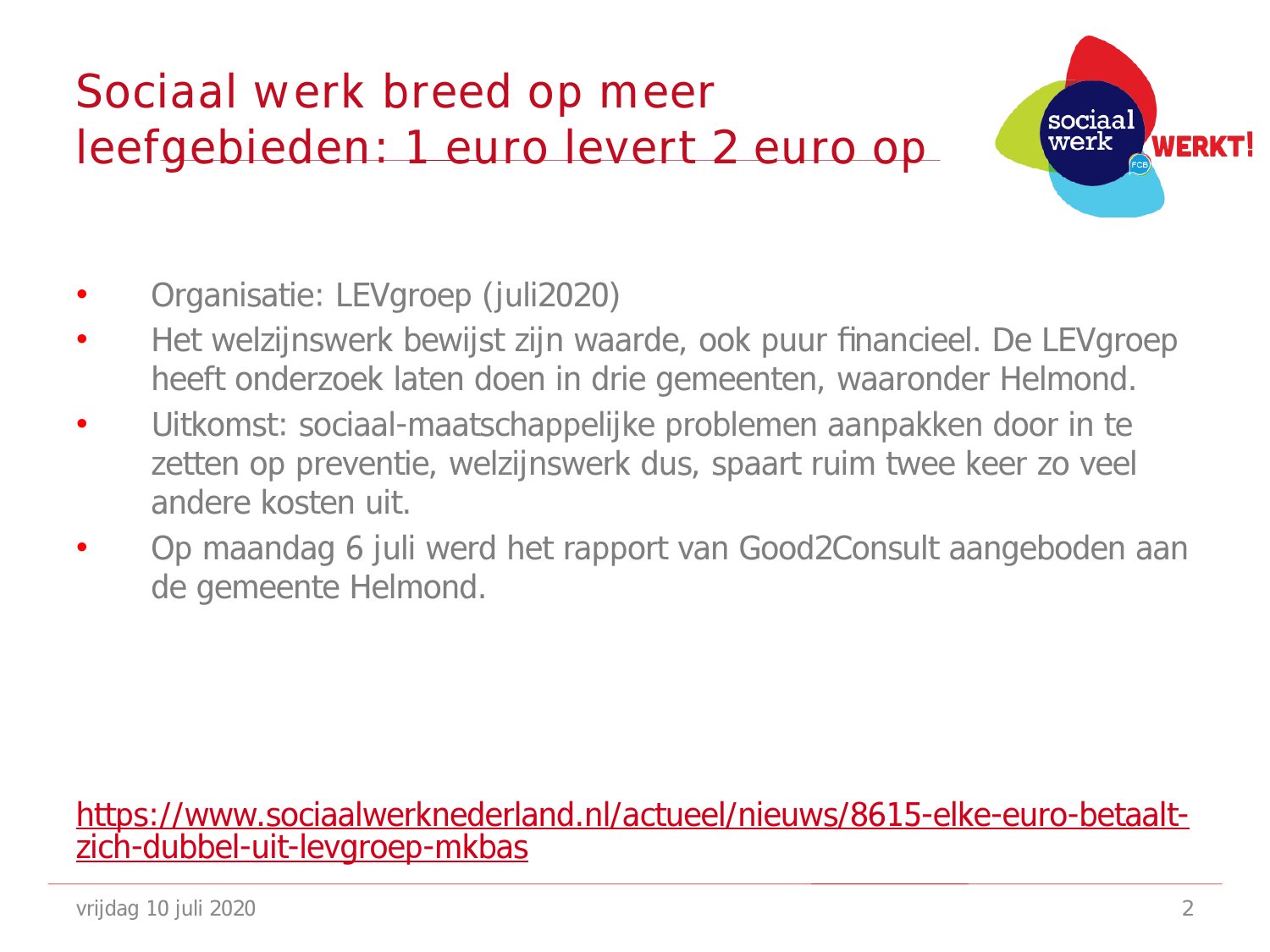

# Sociaal werk breed op meer leefgebieden: 1 euro levert 2 euro op

Organisatie: LEVgroep (juli2020)
Het welzijnswerk bewijst zijn waarde, ook puur financieel. De LEVgroep heeft onderzoek laten doen in drie gemeenten, waaronder Helmond.
Uitkomst: sociaal-maatschappelijke problemen aanpakken door in te zetten op preventie, welzijnswerk dus, spaart ruim twee keer zo veel andere kosten uit.
Op maandag 6 juli werd het rapport van Good2Consult aangeboden aan de gemeente Helmond.

https://www.sociaalwerknederland.nl/actueel/nieuws/8615-elke-euro-betaalt-zich-dubbel-uit-levgroep-mkbas
vrijdag 10 juli 2020
2